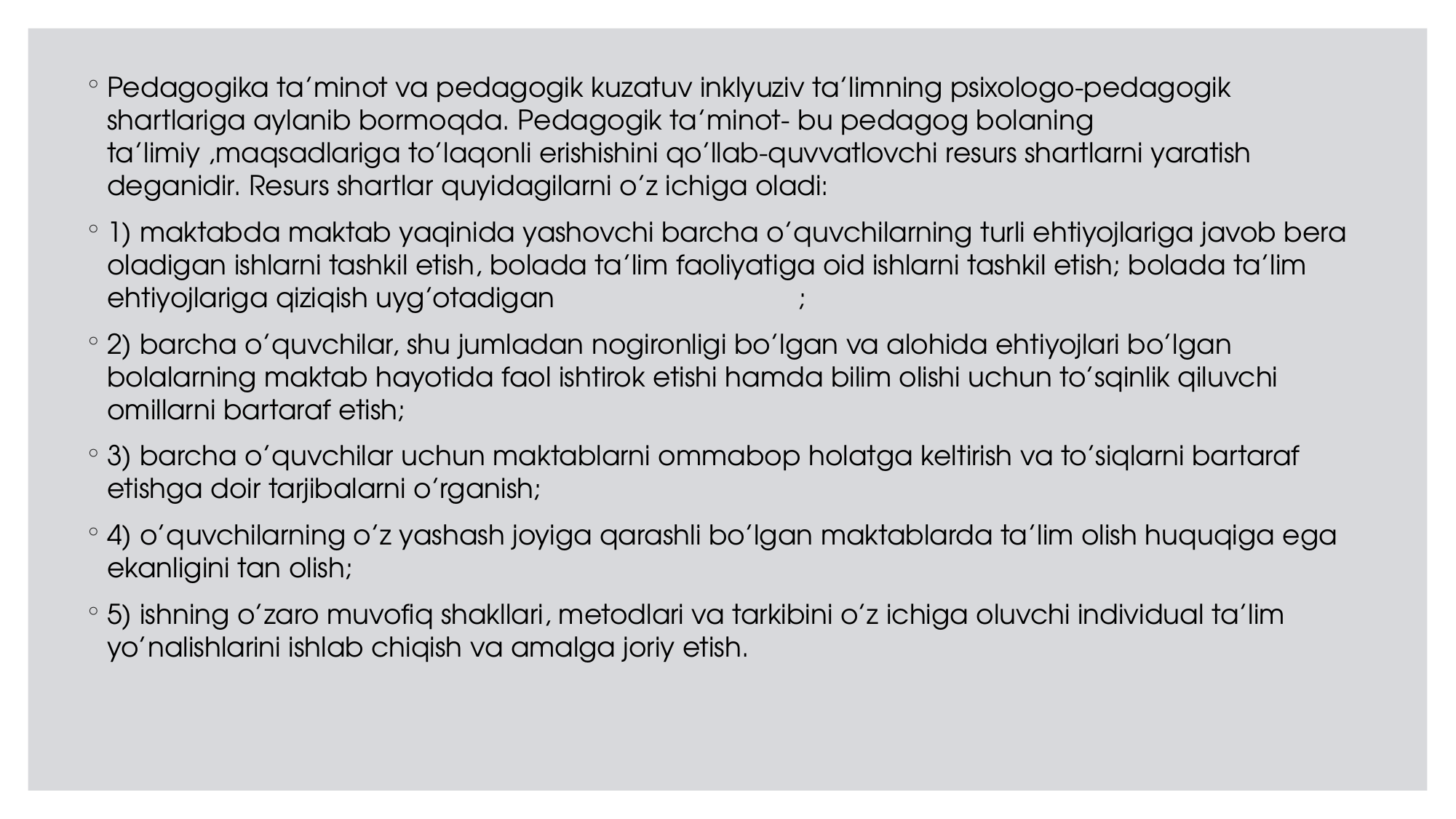

Pedagogika ta’minot va pedagogik kuzatuv inklyuziv ta’limning psixologo-pedagogik shartlariga aylanib bormoqda. Pedagogik ta’minot- bu pedagog bolaning ta’limiy ,maqsadlariga to’laqonli erishishini qo’llab-quvvatlovchi resurs shartlarni yaratish deganidir. Resurs shartlar quyidagilarni o’z ichiga oladi:
1) maktabda maktab yaqinida yashovchi barcha o’quvchilarning turli ehtiyojlariga javob bera oladigan ishlarni tashkil etish, bolada ta’lim faoliyatiga oid ishlarni tashkil etish; bolada ta’lim ehtiyojlariga qiziqish uyg’otadigan                                ;
2) barcha o’quvchilar, shu jumladan nogironligi bo’lgan va alohida ehtiyojlari bo’lgan bolalarning maktab hayotida faol ishtirok etishi hamda bilim olishi uchun to’sqinlik qiluvchi omillarni bartaraf etish;
3) barcha o’quvchilar uchun maktablarni ommabop holatga keltirish va to’siqlarni bartaraf etishga doir tarjibalarni o’rganish;
4) o’quvchilarning o’z yashash joyiga qarashli bo’lgan maktablarda ta’lim olish huquqiga ega ekanligini tan olish;
5) ishning o’zaro muvofiq shakllari, metodlari va tarkibini o’z ichiga oluvchi individual ta’lim yo’nalishlarini ishlab chiqish va amalga joriy etish.